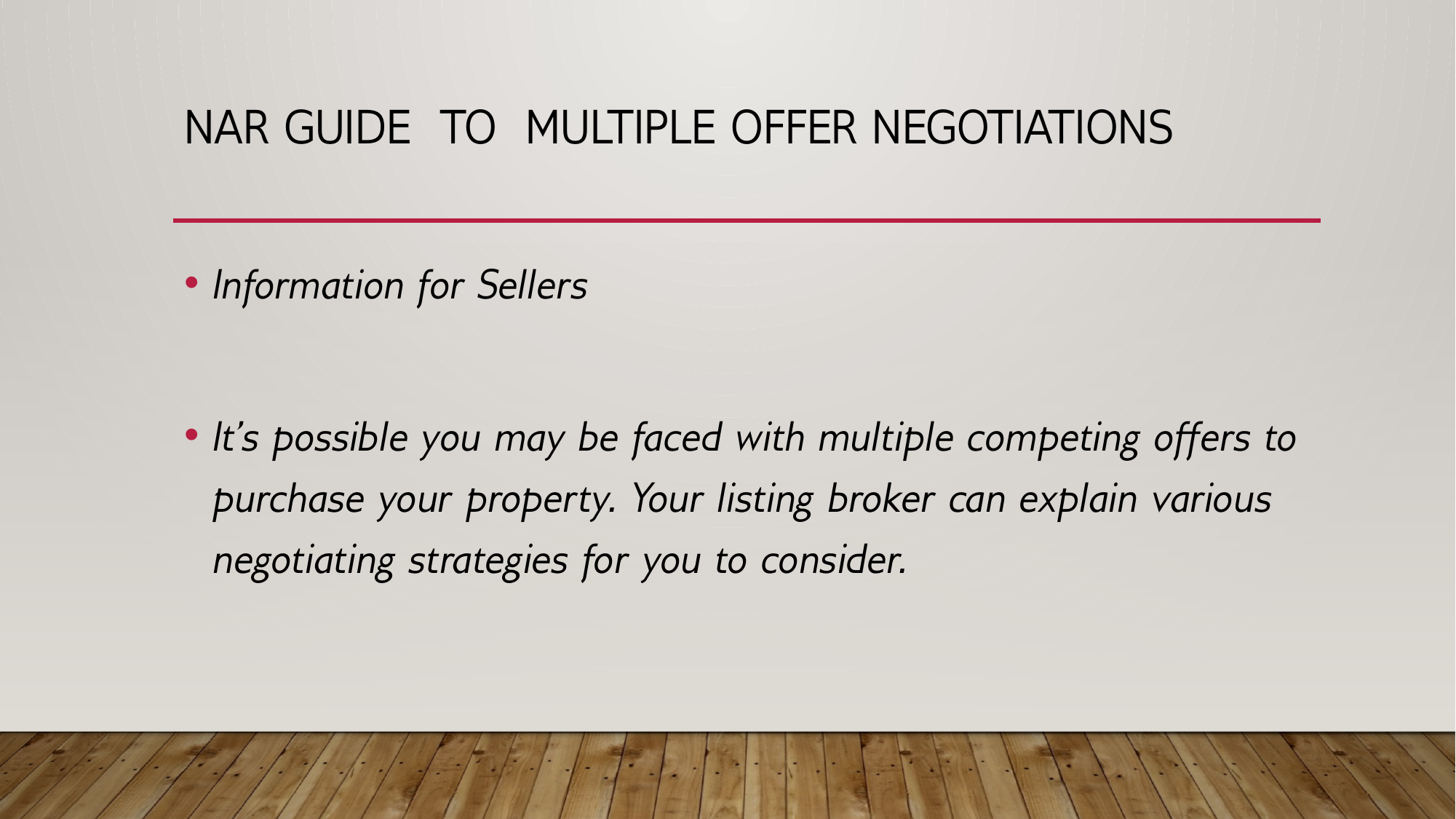

# NAR Guide  to  Multiple Offer Negotiations
Information for Sellers

It’s possible you may be faced with multiple competing offers to purchase your property. Your listing broker can explain various negotiating strategies for you to consider.